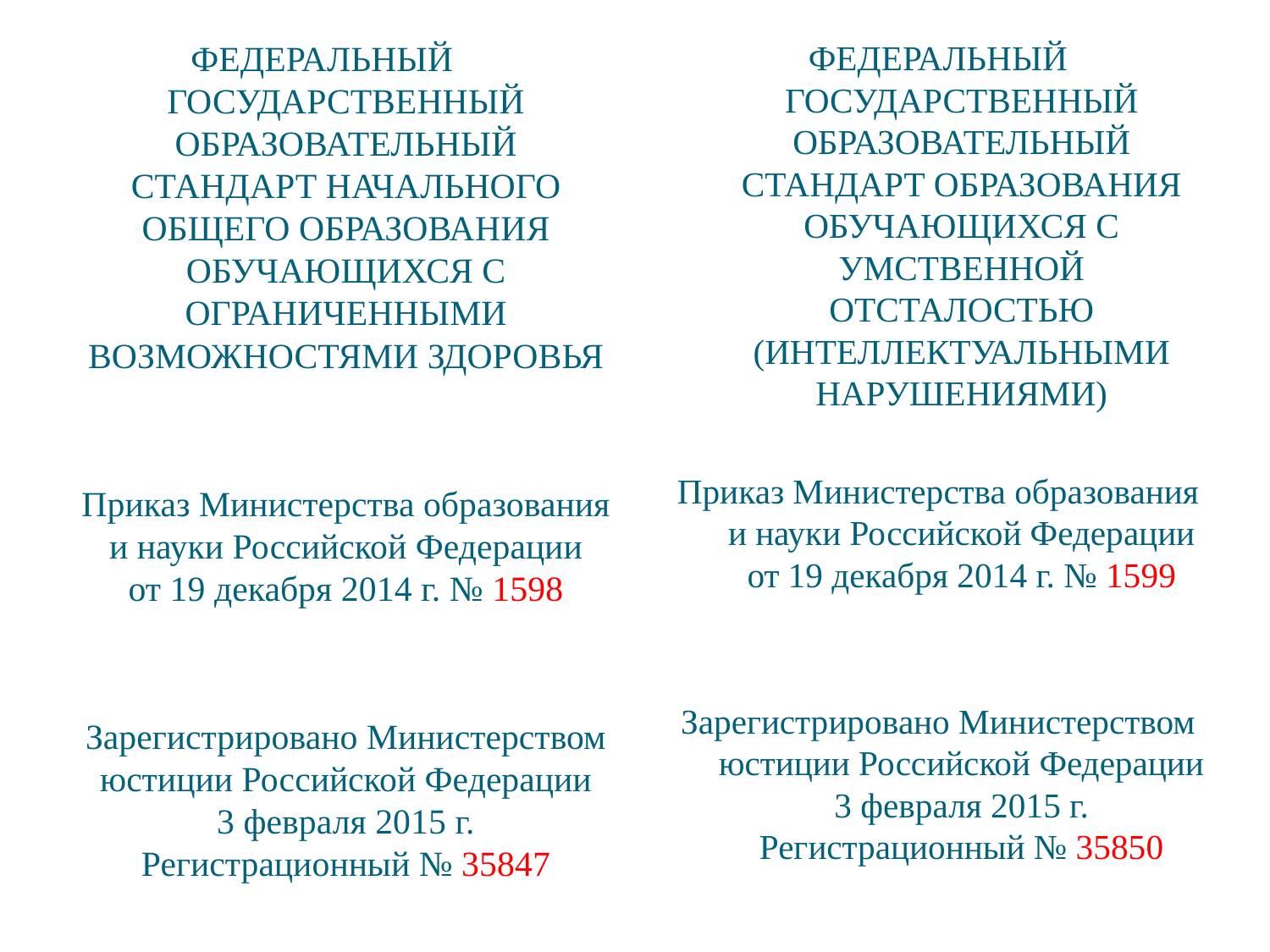

ФЕДЕРАЛЬНЫЙ ГОСУДАРСТВЕННЫЙ ОБРАЗОВАТЕЛЬНЫЙ СТАНДАРТ НАЧАЛЬНОГО ОБЩЕГО ОБРАЗОВАНИЯ ОБУЧАЮЩИХСЯ С ОГРАНИЧЕННЫМИ
ВОЗМОЖНОСТЯМИ ЗДОРОВЬЯ

	Приказ Министерства образования и науки Российской Федерации
от 19 декабря 2014 г. № 1598

	Зарегистрировано Министерством юстиции Российской Федерации
3 февраля 2015 г. Регистрационный № 35847

ФЕДЕРАЛЬНЫЙ ГОСУДАРСТВЕННЫЙ ОБРАЗОВАТЕЛЬНЫЙ СТАНДАРТ ОБРАЗОВАНИЯ ОБУЧАЮЩИХСЯ С УМСТВЕННОЙ ОТСТАЛОСТЬЮ
(ИНТЕЛЛЕКТУАЛЬНЫМИ НАРУШЕНИЯМИ)

Приказ Министерства образования и науки Российской Федерации
от 19 декабря 2014 г. № 1599

Зарегистрировано Министерством юстиции Российской Федерации
3 февраля 2015 г. Регистрационный № 35850